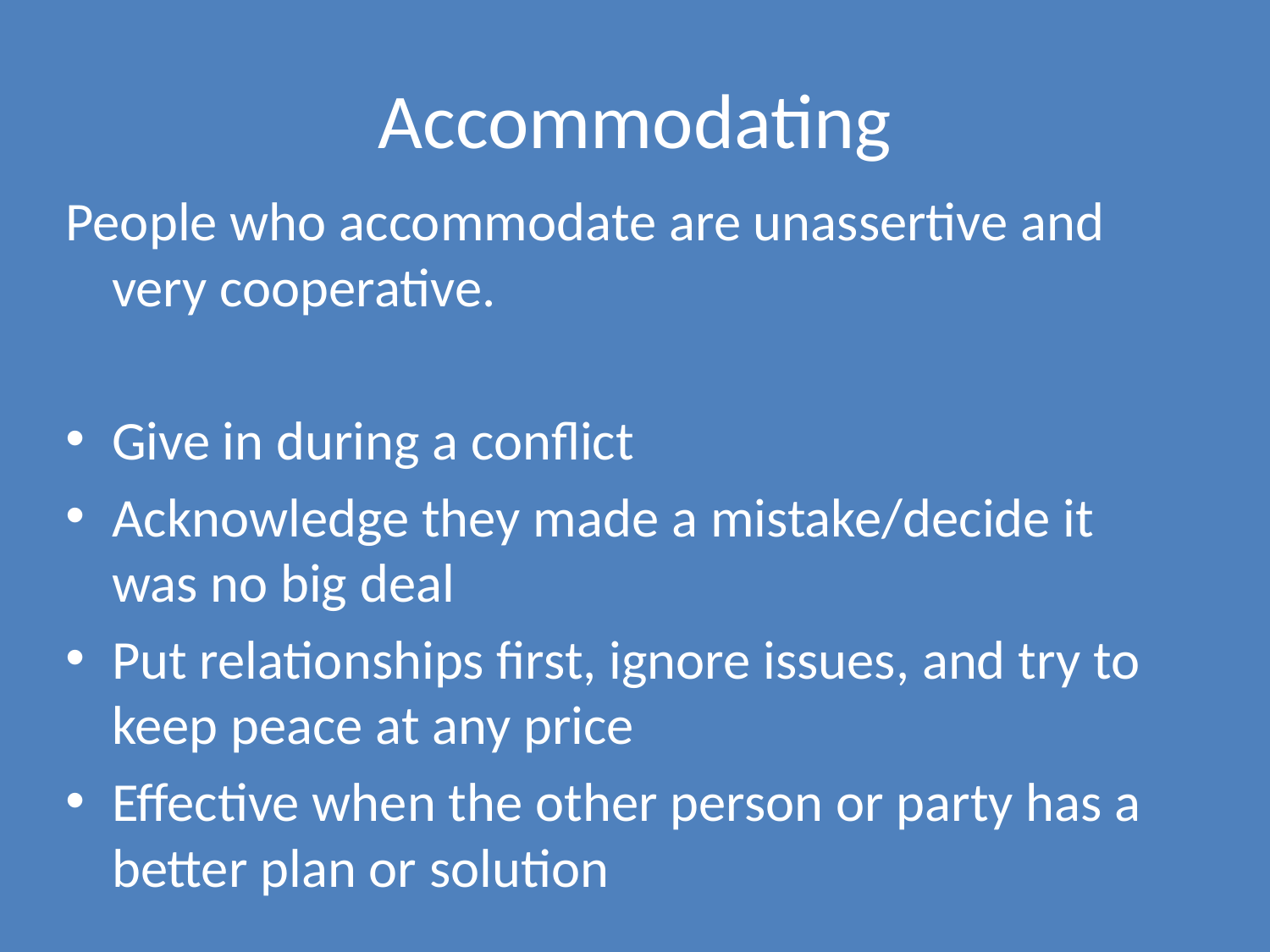

# Accommodating
People who accommodate are unassertive and very cooperative.

Give in during a conflict
Acknowledge they made a mistake/decide it was no big deal
Put relationships first, ignore issues, and try to keep peace at any price
Effective when the other person or party has a better plan or solution